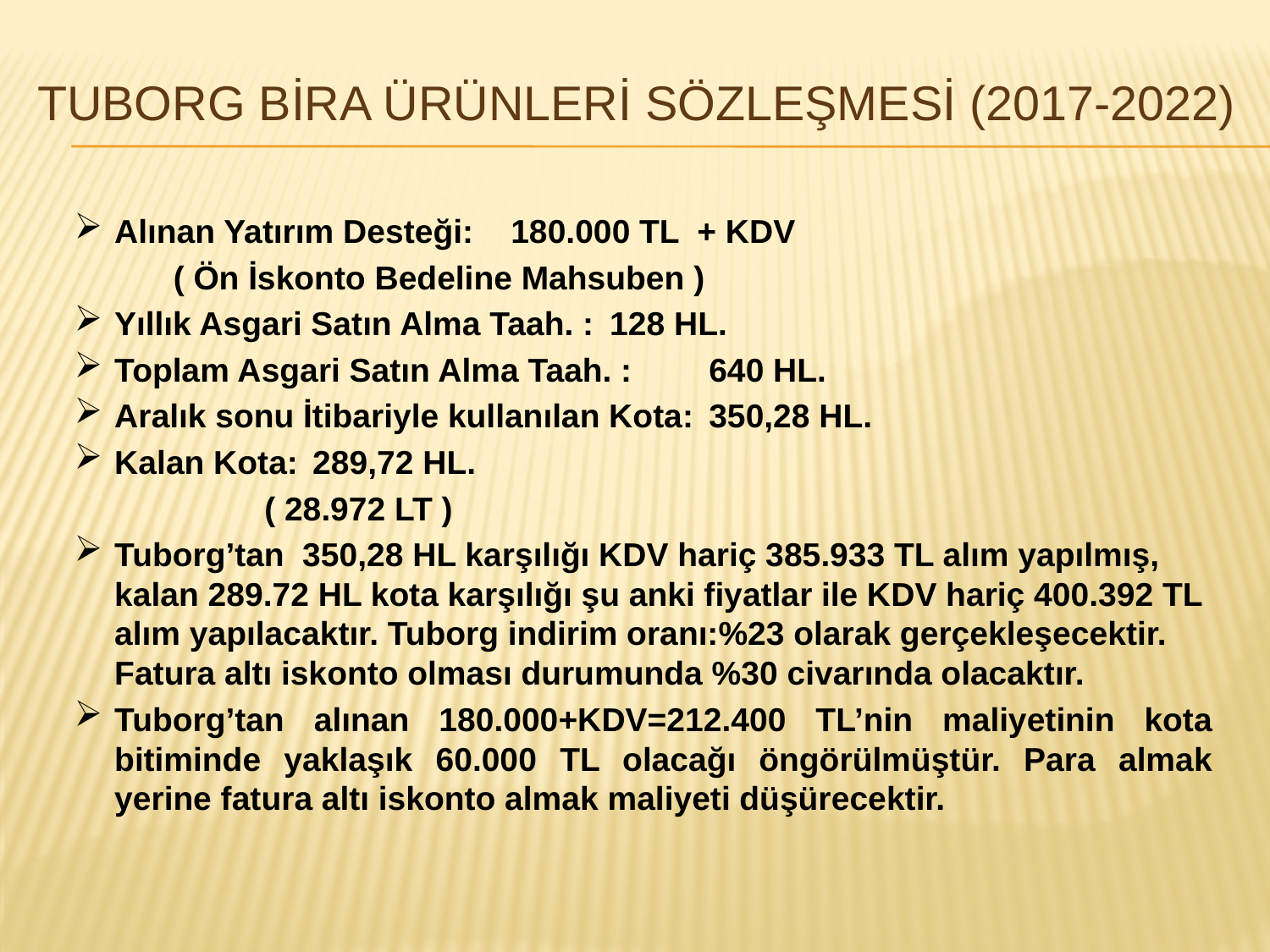

# TUBORG BİRA ÜRÜNLERİ SÖZLEŞMESİ (2017-2022)
Alınan Yatırım Desteği:		180.000 TL  + KDV
				( Ön İskonto Bedeline Mahsuben )
Yıllık Asgari Satın Alma Taah. :		128 HL.
Toplam Asgari Satın Alma Taah. :		640 HL.
Aralık sonu İtibariyle kullanılan Kota: 	350,28 HL.
Kalan Kota:				289,72 HL.
					          ( 28.972 LT )
Tuborg’tan  350,28 HL karşılığı KDV hariç 385.933 TL alım yapılmış, kalan 289.72 HL kota karşılığı şu anki fiyatlar ile KDV hariç 400.392 TL alım yapılacaktır. Tuborg indirim oranı:%23 olarak gerçekleşecektir. Fatura altı iskonto olması durumunda %30 civarında olacaktır.
Tuborg’tan alınan 180.000+KDV=212.400 TL’nin maliyetinin kota bitiminde yaklaşık 60.000 TL olacağı öngörülmüştür. Para almak yerine fatura altı iskonto almak maliyeti düşürecektir.